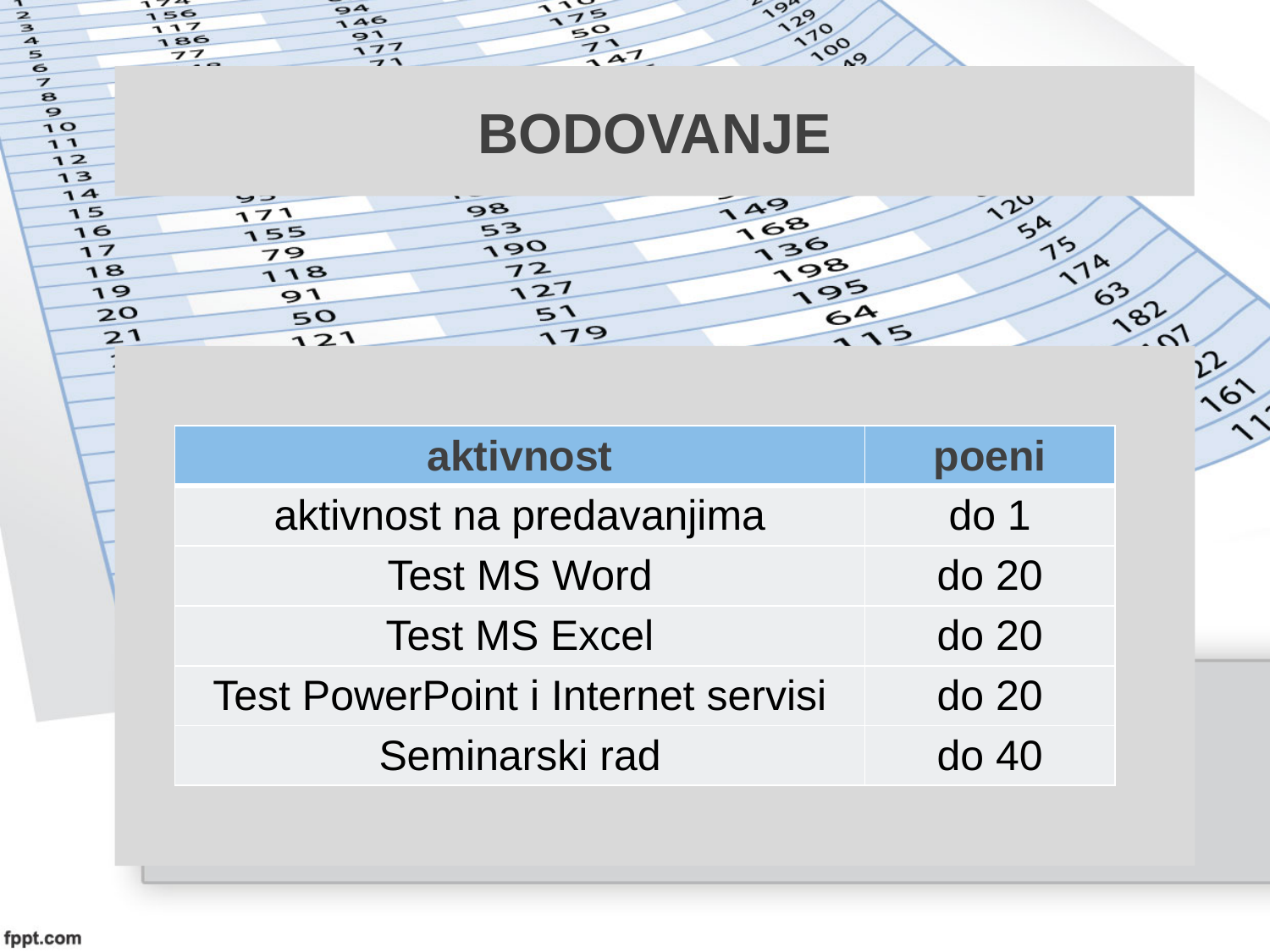

# Bodovanje

| aktivnost | poeni |
| --- | --- |
| aktivnost na predavanjima | do 1 |
| Test MS Word | do 20 |
| Test MS Excel | do 20 |
| Test PowerPoint i Internet servisi | do 20 |
| Seminarski rad | do 40 |